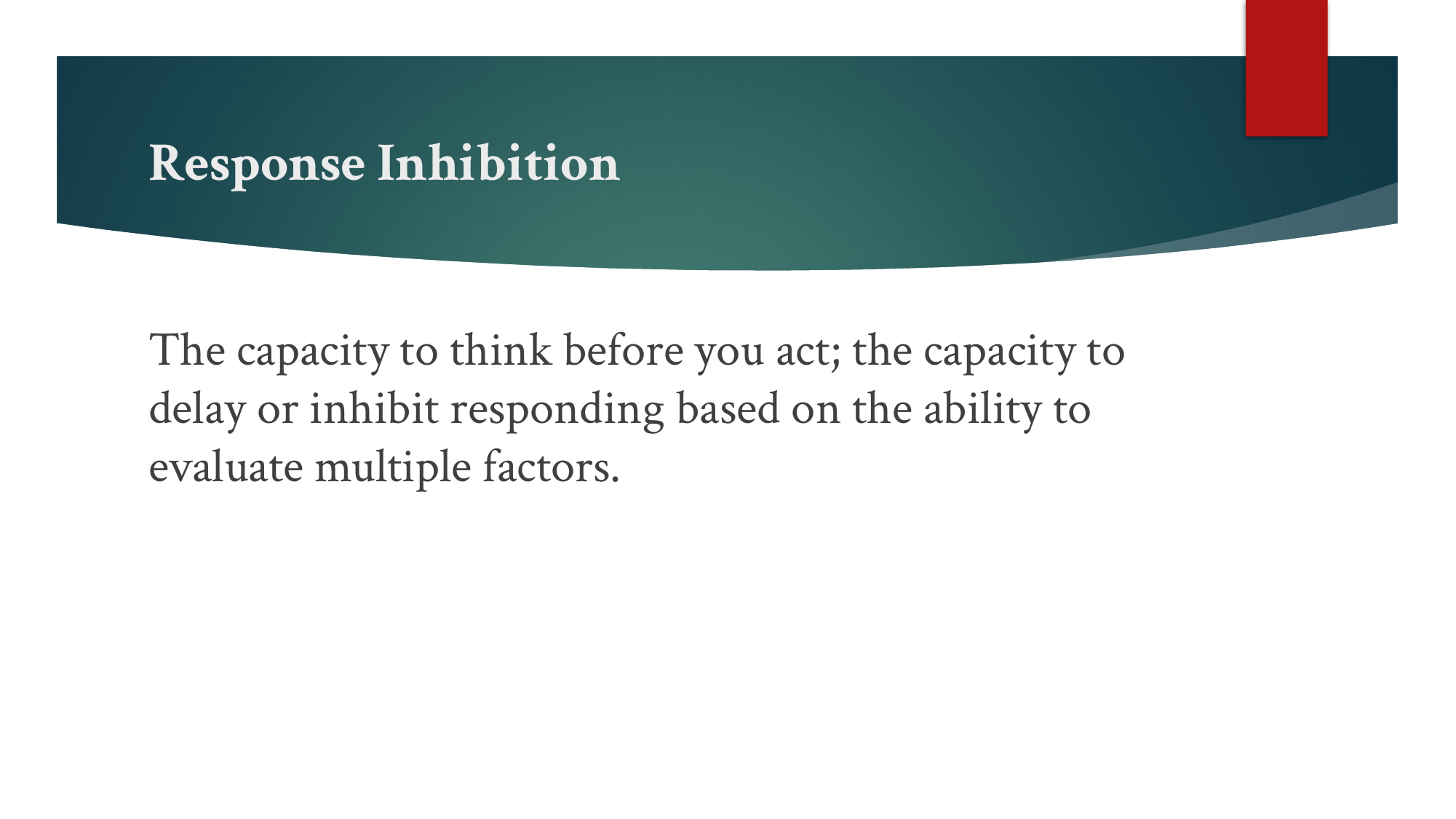

# Response Inhibition
The capacity to think before you act; the capacity to delay or inhibit responding based on the ability to evaluate multiple factors.